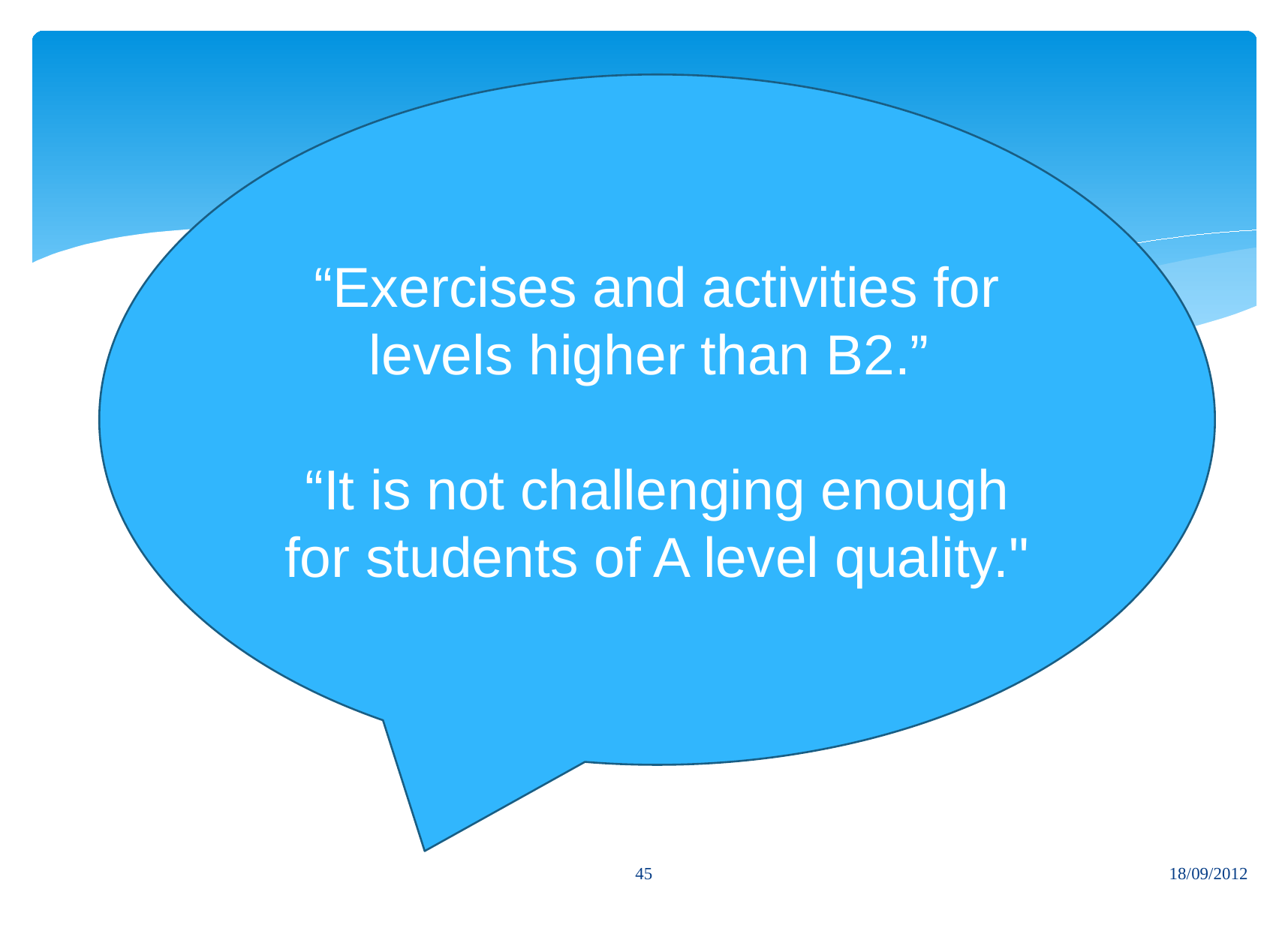

#
“Exercises and activities for levels higher than B2.”

“It is not challenging enough for students of A level quality."
45
18/09/2012